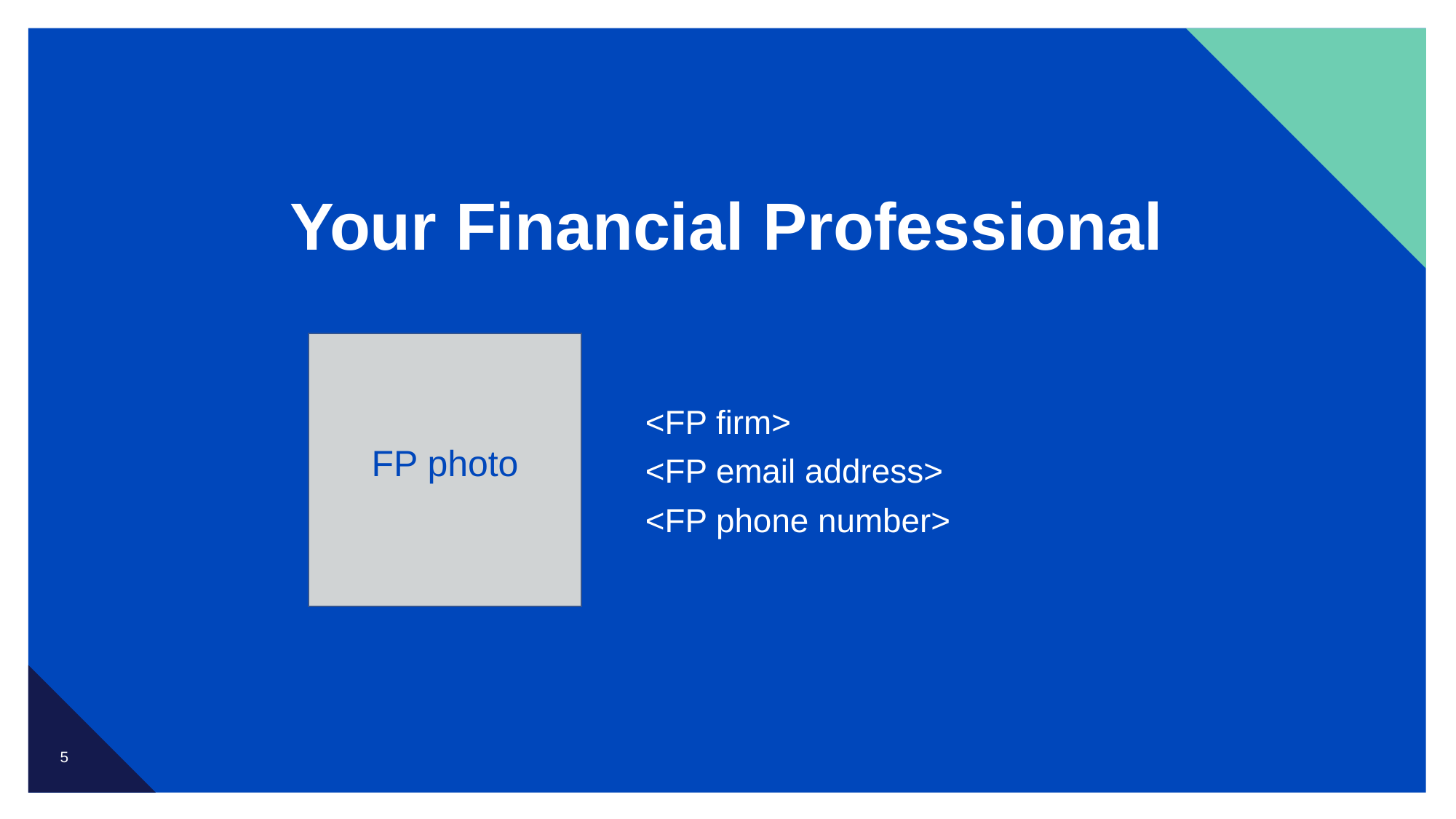

# Your Financial Professional

<FP firm>
<FP email address>
<FP phone number>
FP photo